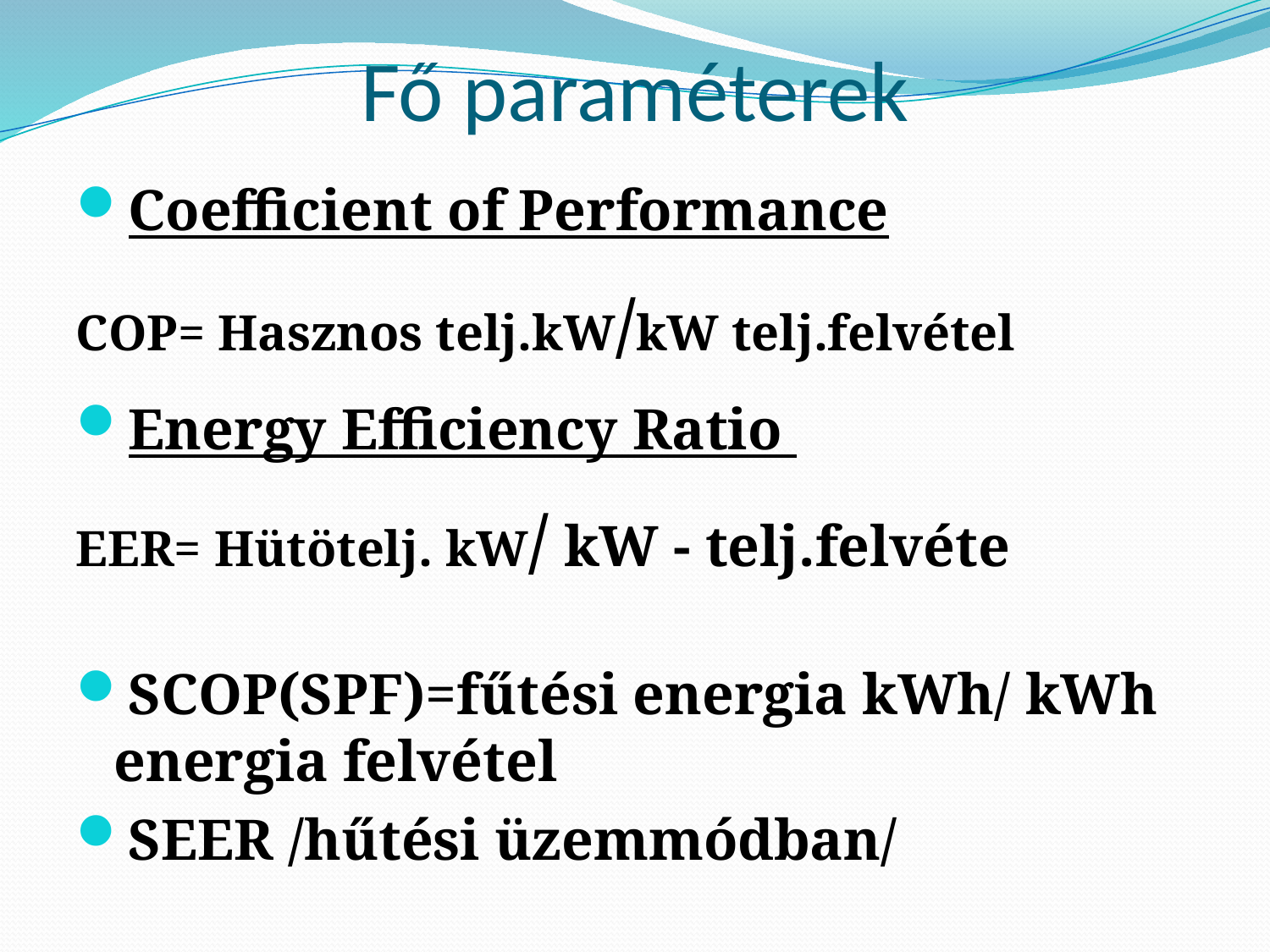

# Fő paraméterek
Coefficient of Performance

COP= Hasznos telj.kW/kW telj.felvétel

Energy Efficiency Ratio

EER= Hütötelj. kW/ kW - telj.felvéte

SCOP(SPF)=fűtési energia kWh/ kWh energia felvétel
SEER /hűtési üzemmódban/